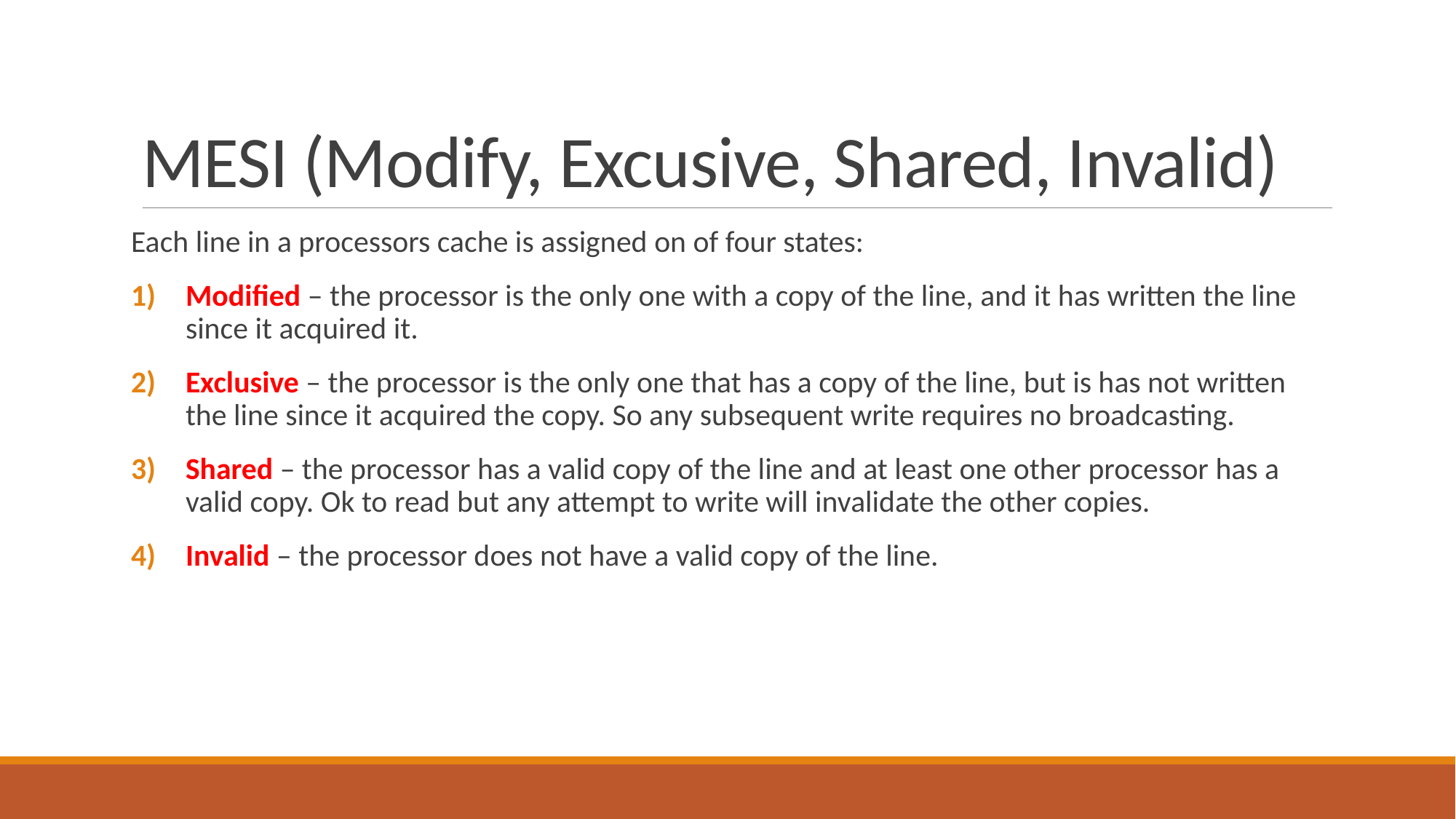

# MESI (Modify, Excusive, Shared, Invalid)
Each line in a processors cache is assigned on of four states:
Modified – the processor is the only one with a copy of the line, and it has written the line since it acquired it.
Exclusive – the processor is the only one that has a copy of the line, but is has not written the line since it acquired the copy. So any subsequent write requires no broadcasting.
Shared – the processor has a valid copy of the line and at least one other processor has a valid copy. Ok to read but any attempt to write will invalidate the other copies.
Invalid – the processor does not have a valid copy of the line.